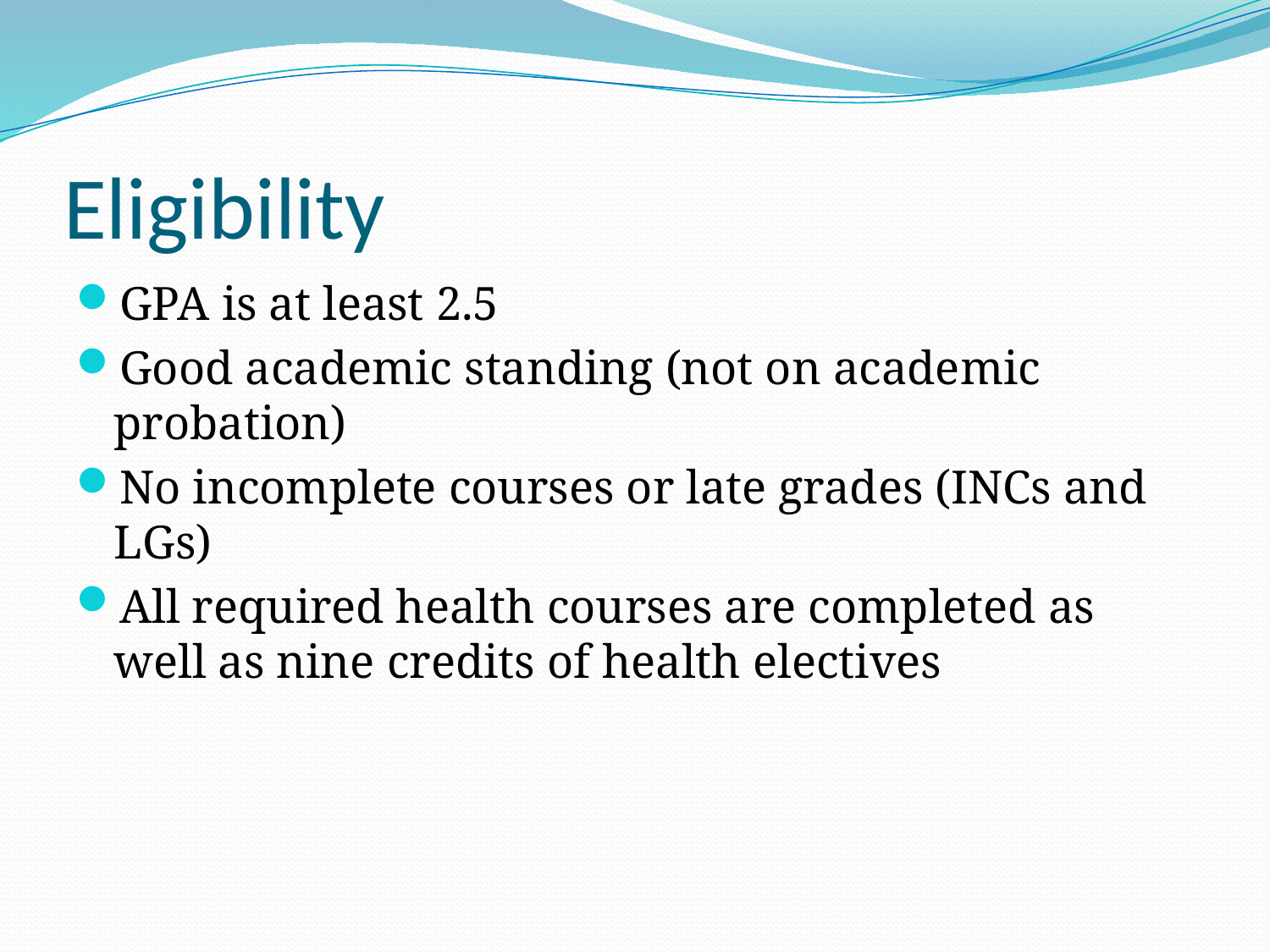

# Eligibility
GPA is at least 2.5
Good academic standing (not on academic probation)
No incomplete courses or late grades (INCs and LGs)
All required health courses are completed as well as nine credits of health electives